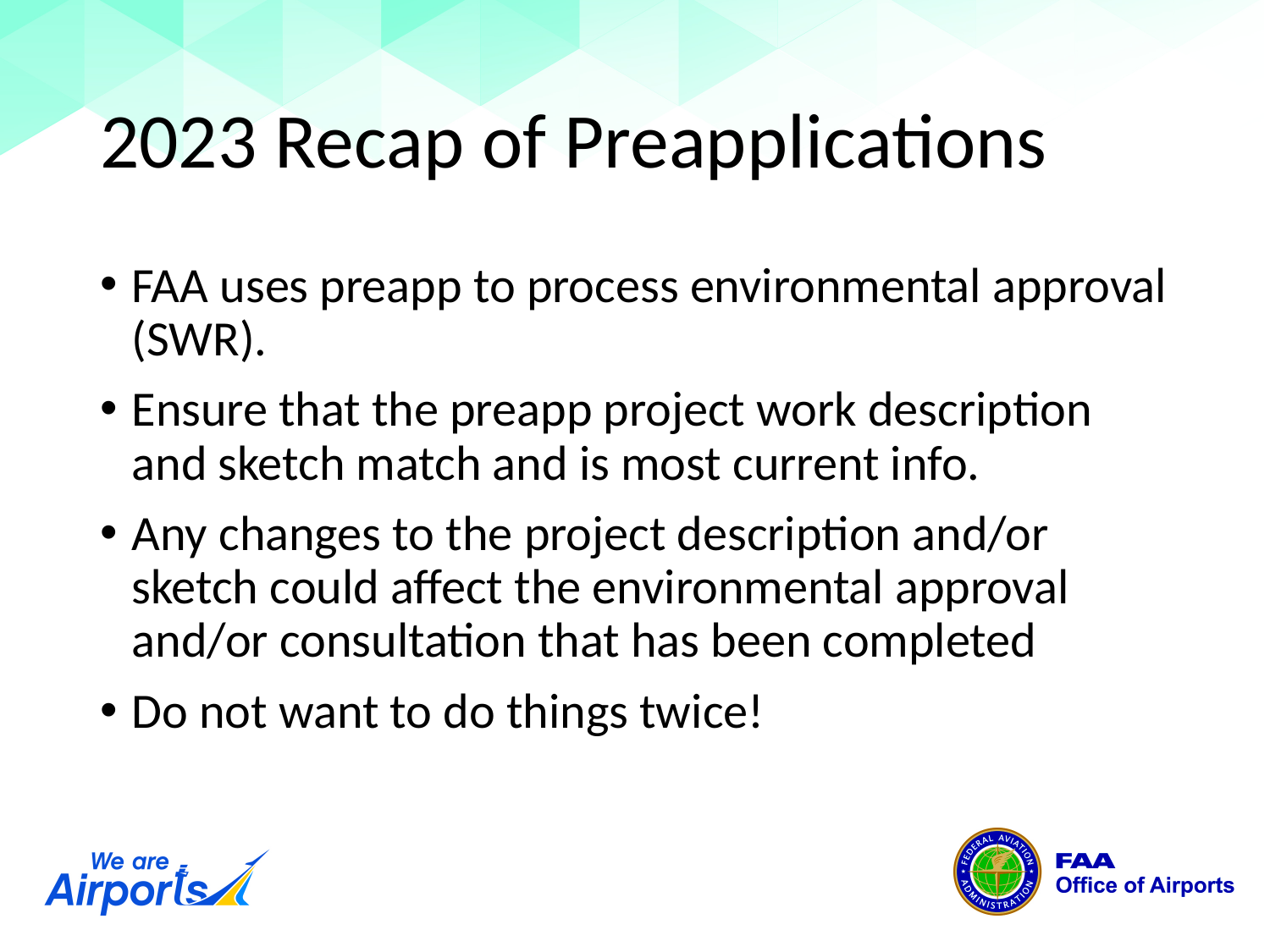

# 2023 Recap of Preapplications
FAA uses preapp to process environmental approval (SWR).
Ensure that the preapp project work description and sketch match and is most current info.
Any changes to the project description and/or sketch could affect the environmental approval and/or consultation that has been completed
Do not want to do things twice!